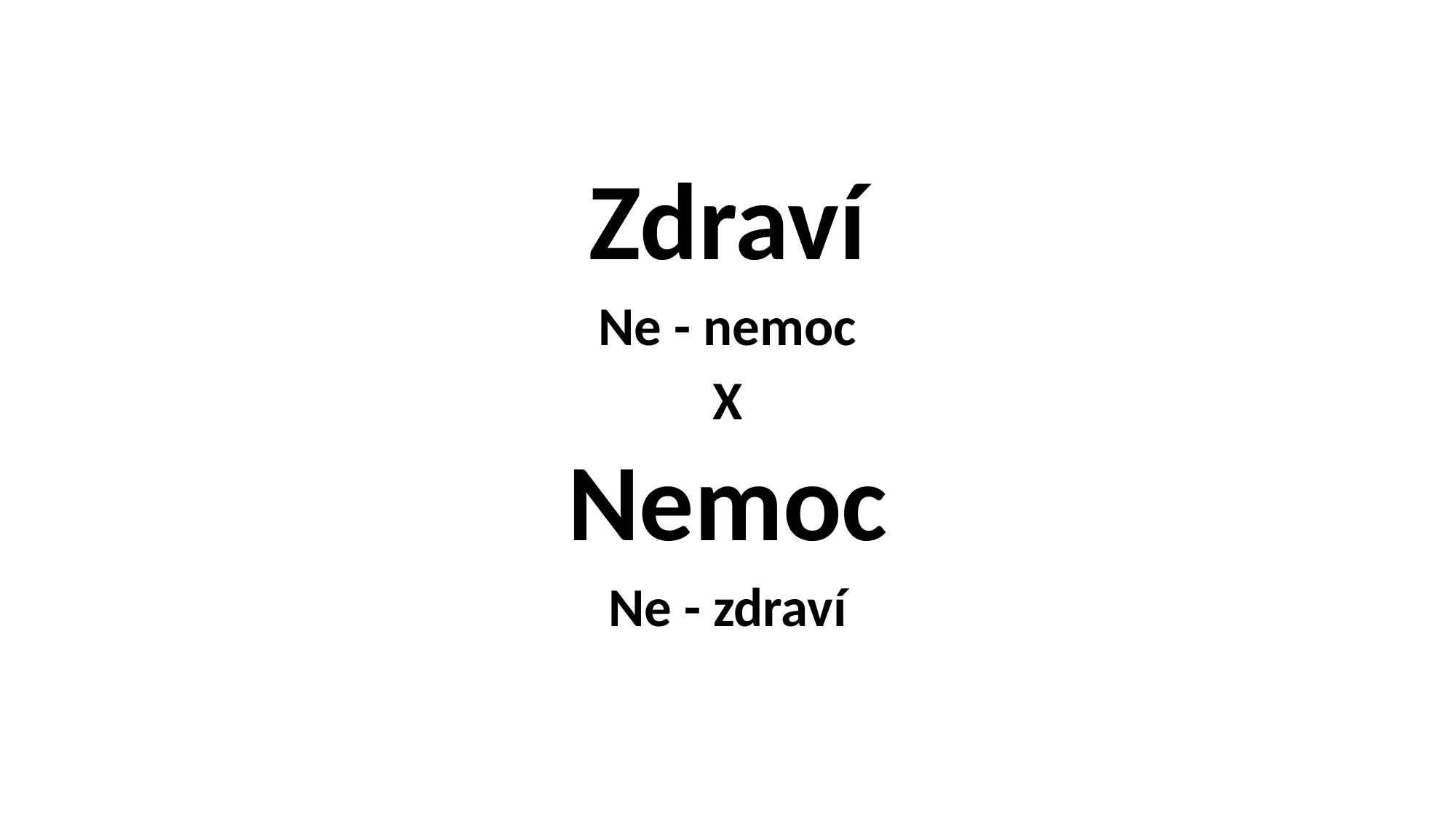

Zdraví
Ne - nemoc
X
Nemoc
Ne - zdraví